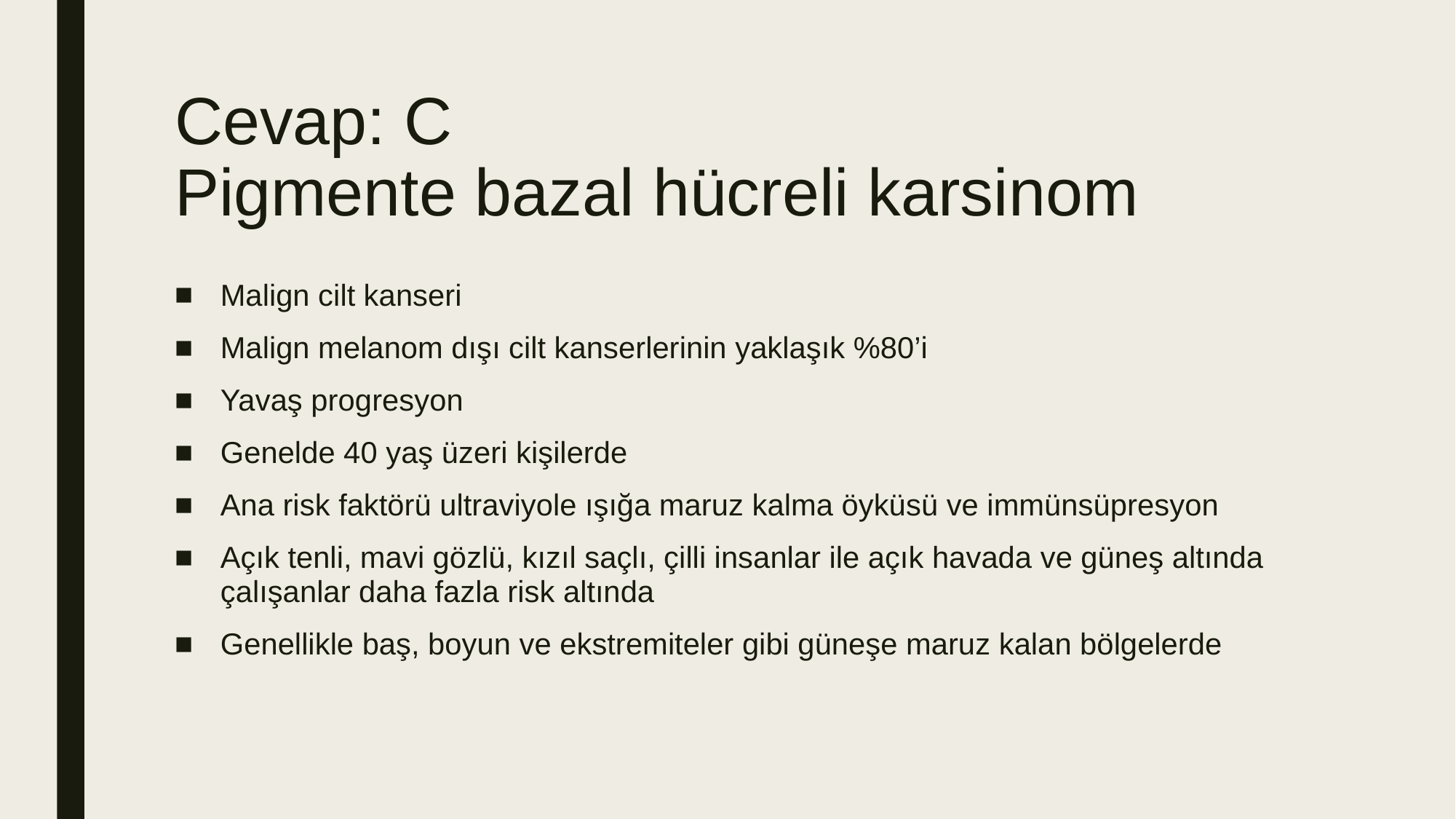

# Cevap: C Pigmente bazal hücreli karsinom
Malign cilt kanseri
Malign melanom dışı cilt kanserlerinin yaklaşık %80’i
Yavaş progresyon
Genelde 40 yaş üzeri kişilerde
Ana risk faktörü ultraviyole ışığa maruz kalma öyküsü ve immünsüpresyon
Açık tenli, mavi gözlü, kızıl saçlı, çilli insanlar ile açık havada ve güneş altında çalışanlar daha fazla risk altında
Genellikle baş, boyun ve ekstremiteler gibi güneşe maruz kalan bölgelerde